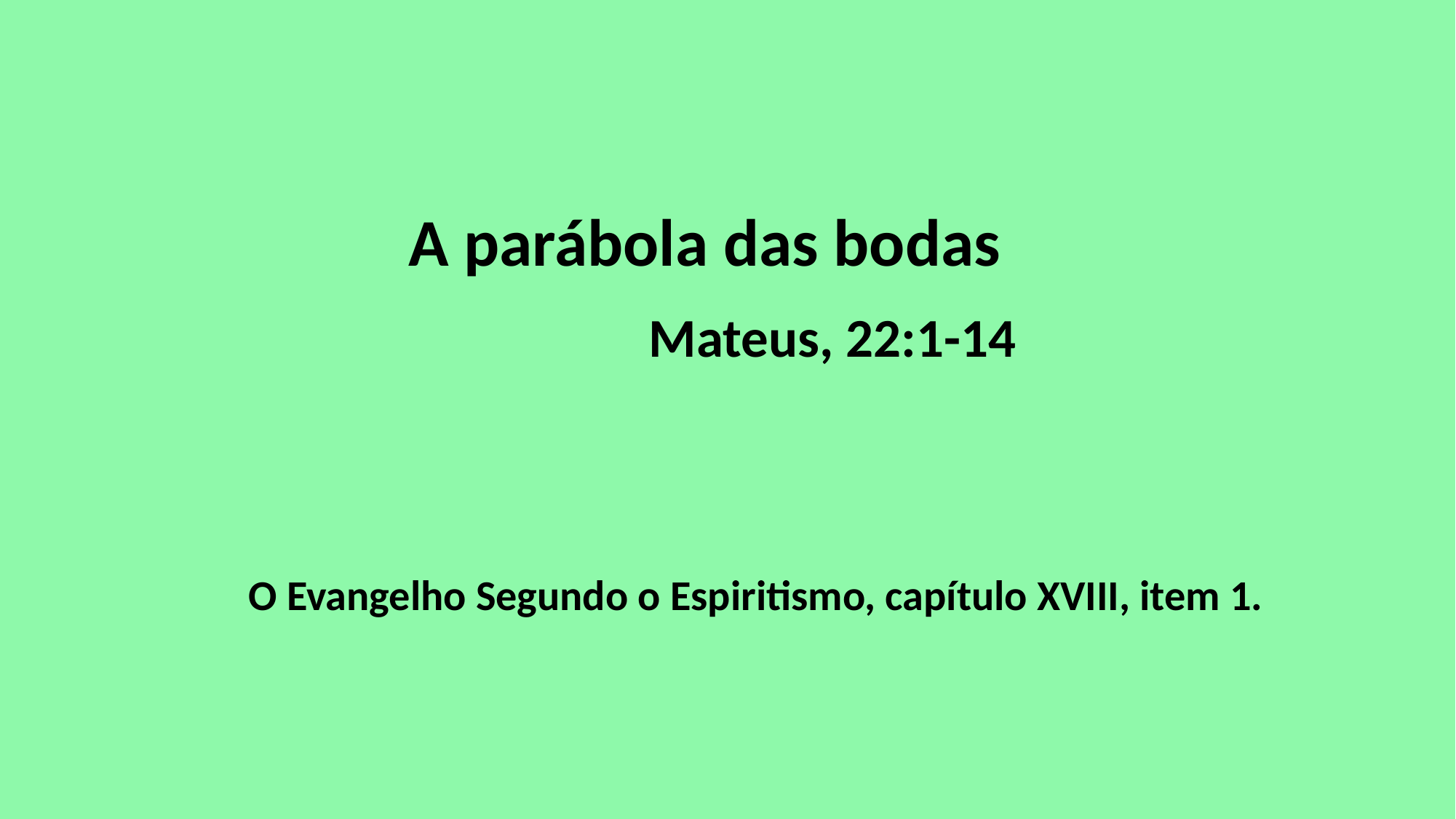

A parábola das bodas
Mateus, 22:1-14
O Evangelho Segundo o Espiritismo, capítulo XVIII, item 1.